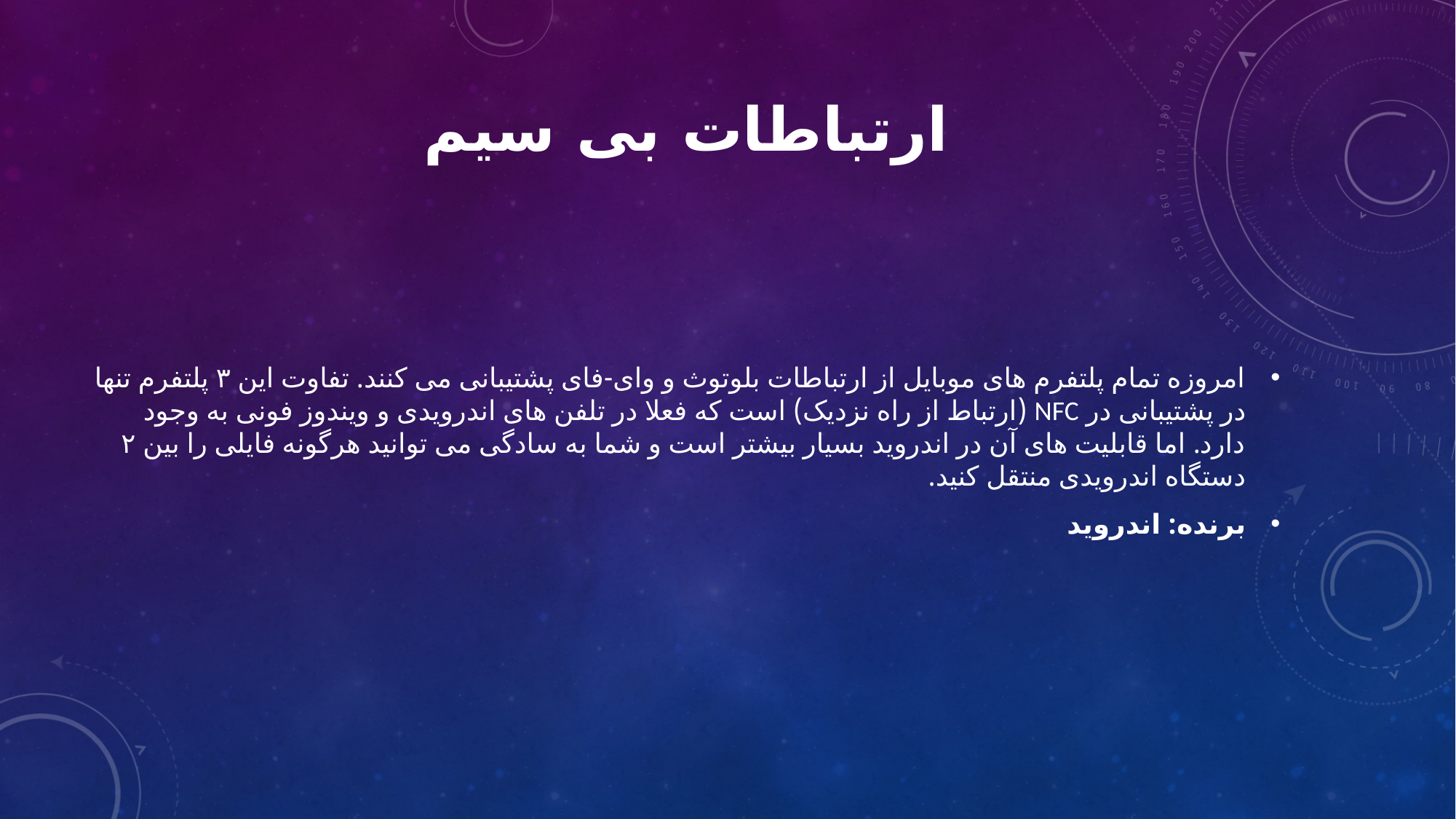

# ارتباطات بی سیم
امروزه تمام پلتفرم های موبایل از ارتباطات بلوتوث و وای-فای پشتیبانی می کنند. تفاوت این ۳ پلتفرم تنها در پشتیبانی در NFC (ارتباط از راه نزدیک) است که فعلا در تلفن های اندرویدی و ویندوز فونی به وجود دارد. اما قابلیت های آن در اندروید بسیار بیشتر است و شما به سادگی می توانید هرگونه فایلی را بین ۲ دستگاه اندرویدی منتقل کنید.
برنده: اندروید